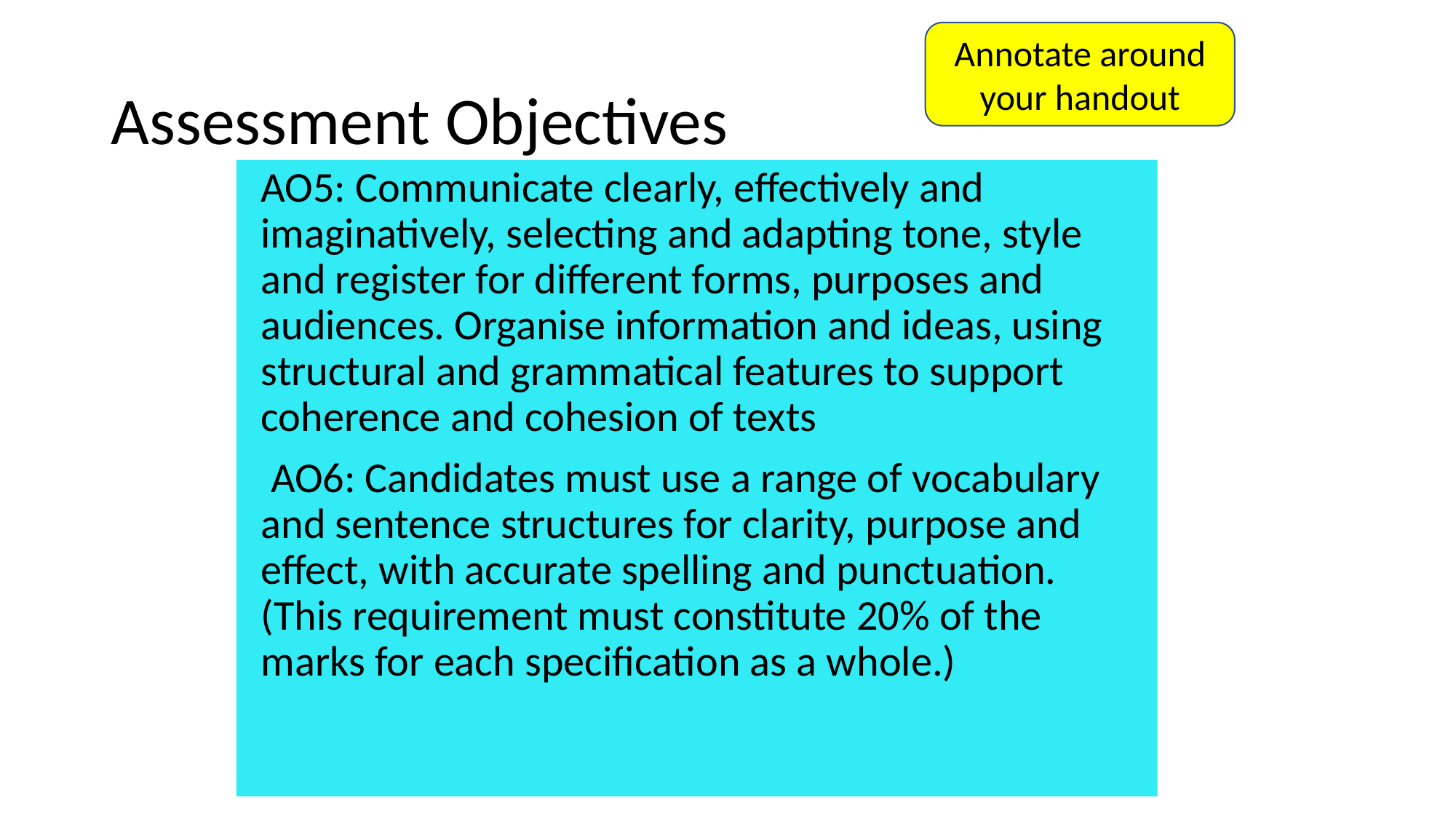

Annotate around your handout
# Assessment Objectives
AO5: Communicate clearly, effectively and imaginatively, selecting and adapting tone, style and register for different forms, purposes and audiences. Organise information and ideas, using structural and grammatical features to support coherence and cohesion of texts
 AO6: Candidates must use a range of vocabulary and sentence structures for clarity, purpose and effect, with accurate spelling and punctuation. (This requirement must constitute 20% of the marks for each specification as a whole.)